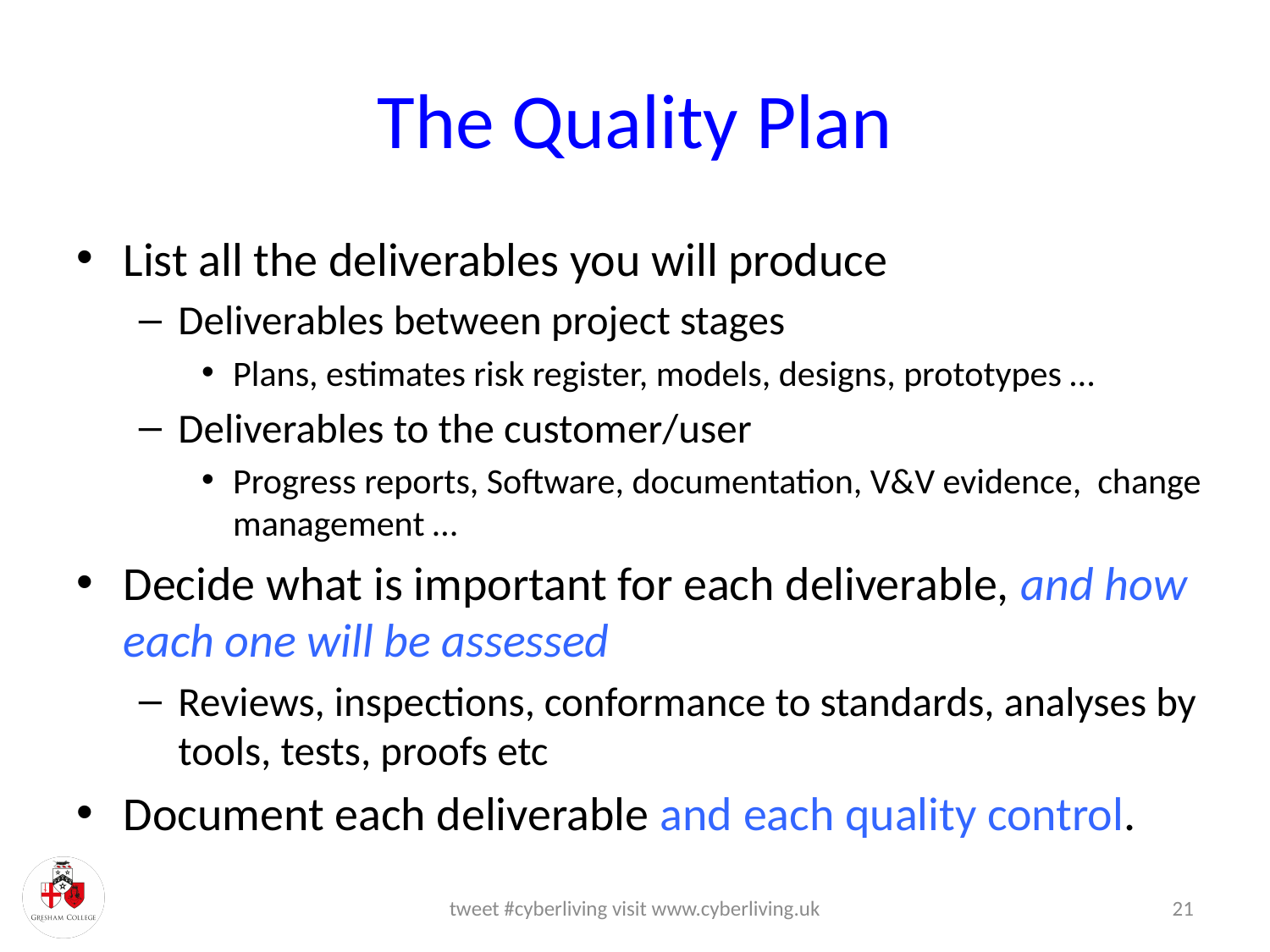

# The Quality Plan
List all the deliverables you will produce
Deliverables between project stages
Plans, estimates risk register, models, designs, prototypes …
Deliverables to the customer/user
Progress reports, Software, documentation, V&V evidence,  change management …
Decide what is important for each deliverable, and how each one will be assessed
Reviews, inspections, conformance to standards, analyses by tools, tests, proofs etc
Document each deliverable and each quality control.

tweet #cyberliving visit www.cyberliving.uk
21